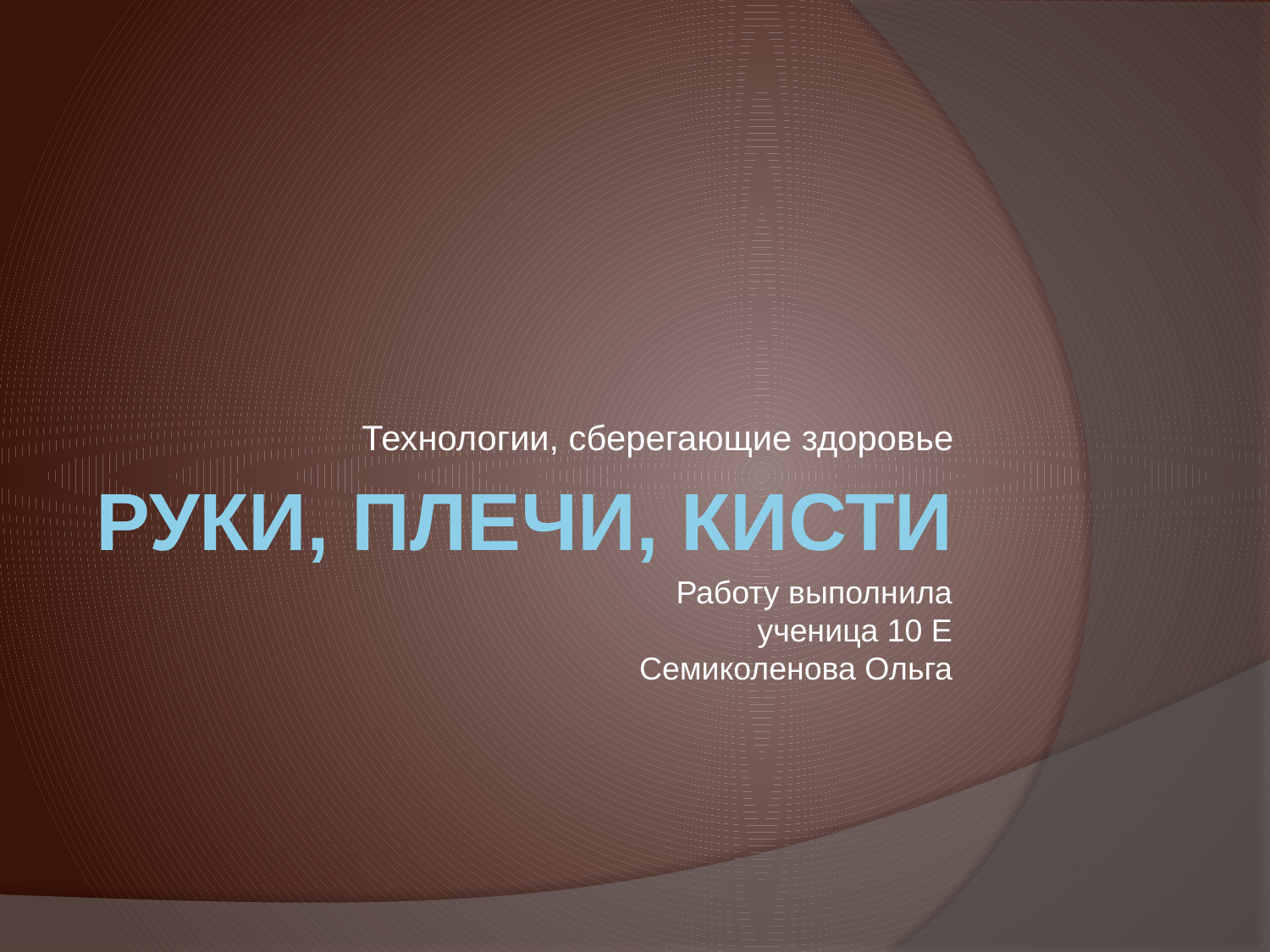

Технологии, сберегающие здоровье
# Руки, плечи, кисти
Работу выполнила ученица 10 Е
Семиколенова Ольга